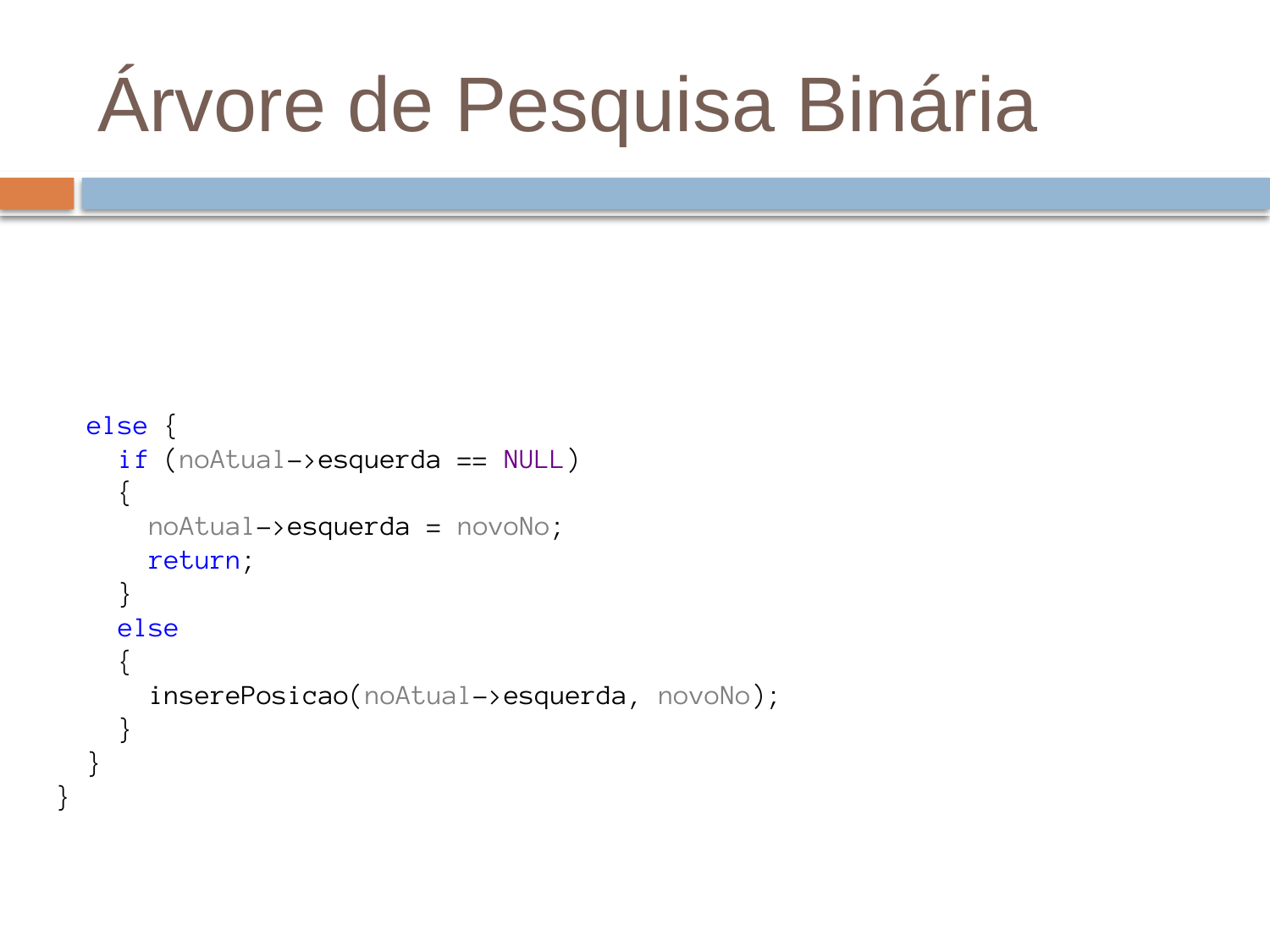

# Árvore de Pesquisa Binária
  else {
    if (noAtual->esquerda == NULL)
    {
      noAtual->esquerda = novoNo;
      return;
    }
    else
    {
      inserePosicao(noAtual->esquerda, novoNo);
    }
  }
}